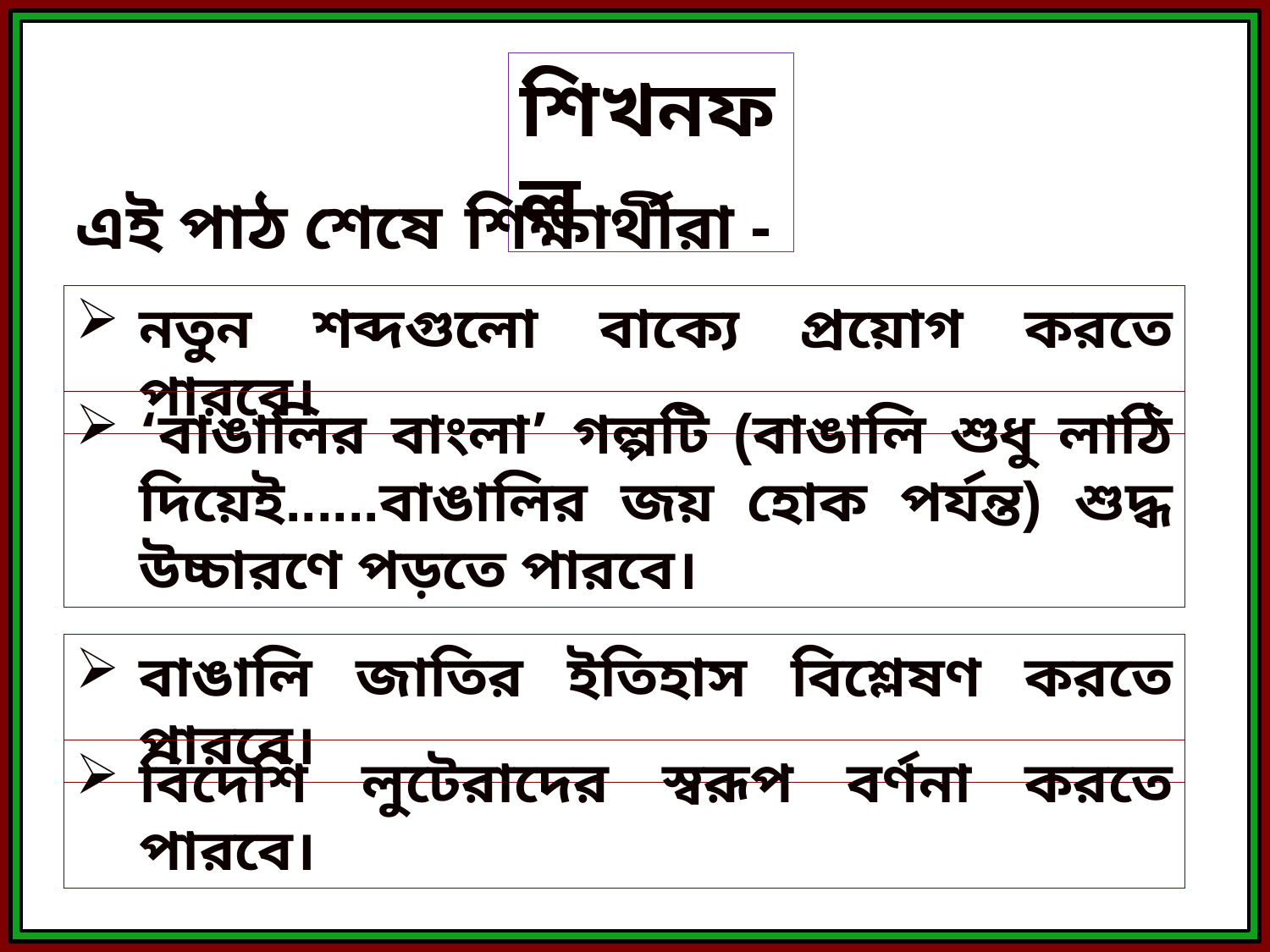

শিখনফল
এই পাঠ শেষে শিক্ষার্থীরা -
নতুন শব্দগুলো বাক্যে প্রয়োগ করতে পারবে।
‘বাঙালির বাংলা’ গল্পটি (বাঙালি শুধু লাঠি দিয়েই......বাঙালির জয় হোক পর্যন্ত) শুদ্ধ উচ্চারণে পড়তে পারবে।
বাঙালি জাতির ইতিহাস বিশ্লেষণ করতে পারবে।
বিদেশি লুটেরাদের স্বরূপ বর্ণনা করতে পারবে।